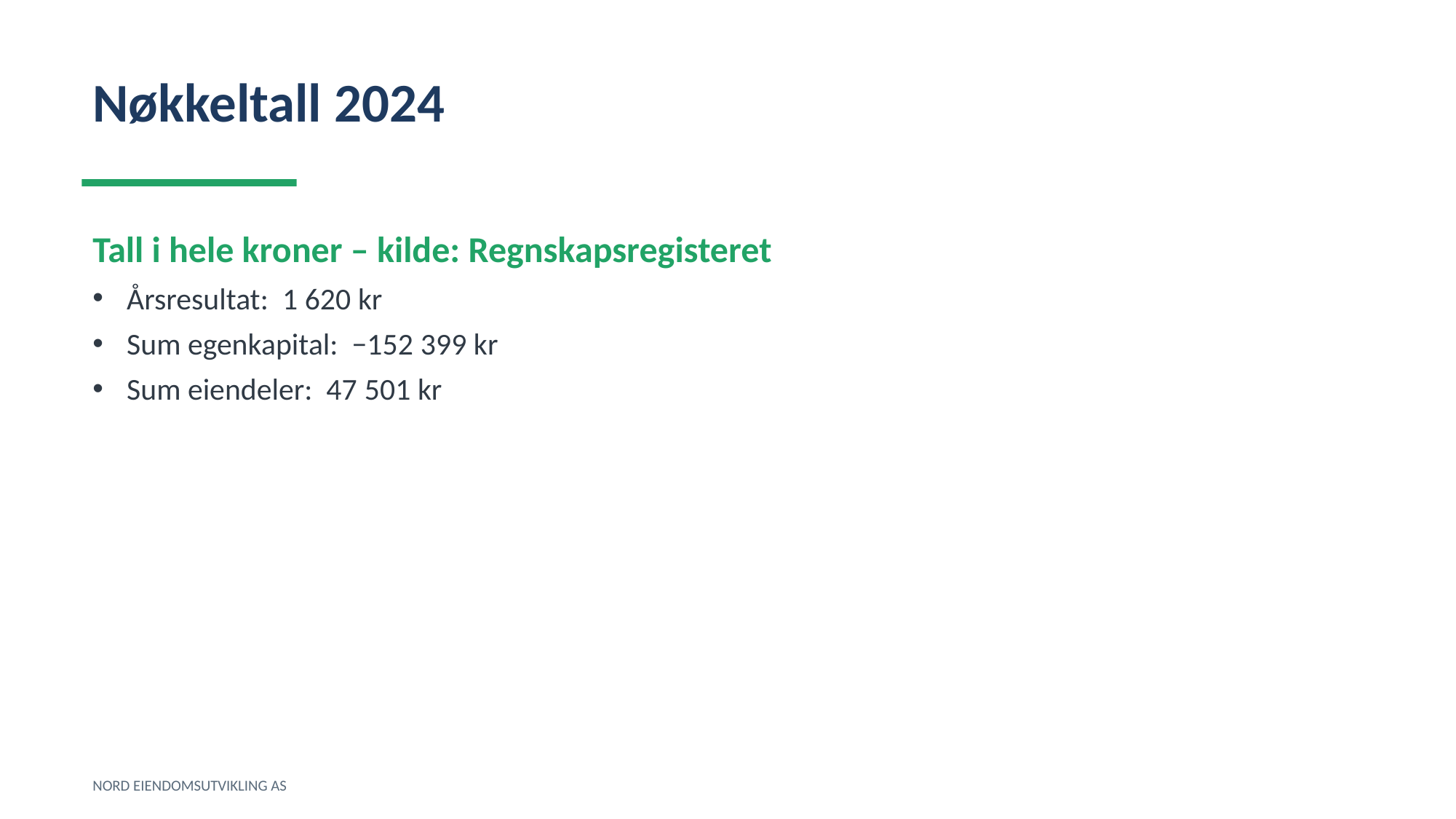

Nøkkeltall 2024

Tall i hele kroner – kilde: Regnskapsregisteret
Årsresultat:  1 620 kr
Sum egenkapital:  −152 399 kr
Sum eiendeler:  47 501 kr
NORD EIENDOMSUTVIKLING AS